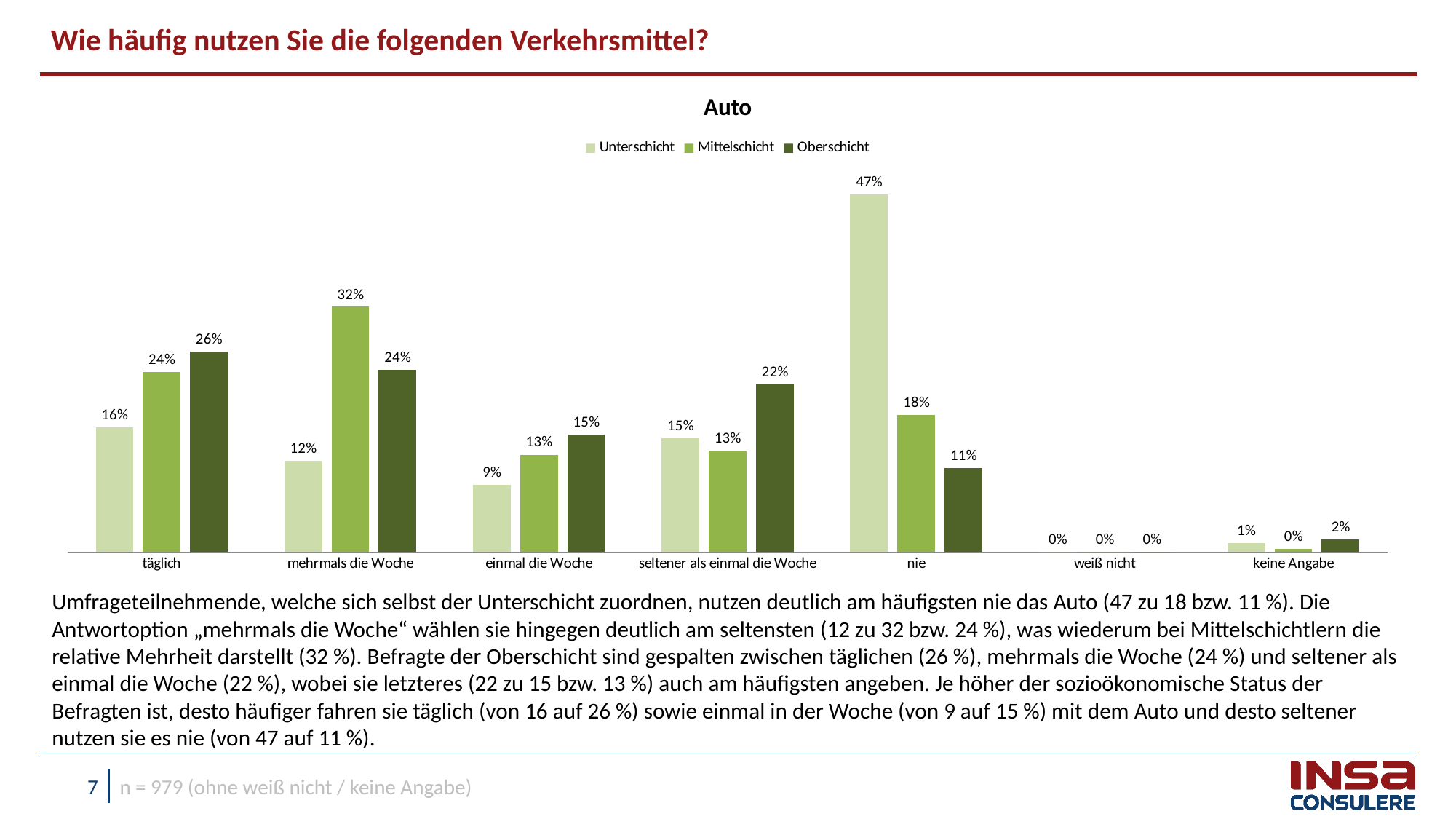

Wie häufig nutzen Sie die folgenden Verkehrsmittel?

### Chart: Auto

| Category | Unterschicht | Mittelschicht | Oberschicht |
|---|---|---|---|
| täglich | 0.16367663249188566 | 0.23564868406236988 | 0.26248275932210174 |
| mehrmals die Woche | 0.11893127367255406 | 0.3209775230468258 | 0.23833724946553653 |
| einmal die Woche | 0.08800407888646332 | 0.12752718950437636 | 0.15341382262206896 |
| seltener als einmal die Woche | 0.1491255939459444 | 0.13238168309023787 | 0.2192761163614506 |
| nie | 0.4683473486612716 | 0.179457293031 | 0.11027658202530617 |
| weiß nicht | 0.0 | 0.0 | 0.0 |
| keine Angabe | 0.011915072341881128 | 0.004007627265190788 | 0.016213470203535522 |
Umfrageteilnehmende, welche sich selbst der Unterschicht zuordnen, nutzen deutlich am häufigsten nie das Auto (47 zu 18 bzw. 11 %). Die Antwortoption „mehrmals die Woche“ wählen sie hingegen deutlich am seltensten (12 zu 32 bzw. 24 %), was wiederum bei Mittelschichtlern die relative Mehrheit darstellt (32 %). Befragte der Oberschicht sind gespalten zwischen täglichen (26 %), mehrmals die Woche (24 %) und seltener als einmal die Woche (22 %), wobei sie letzteres (22 zu 15 bzw. 13 %) auch am häufigsten angeben. Je höher der sozioökonomische Status der Befragten ist, desto häufiger fahren sie täglich (von 16 auf 26 %) sowie einmal in der Woche (von 9 auf 15 %) mit dem Auto und desto seltener nutzen sie es nie (von 47 auf 11 %).
n = 979 (ohne weiß nicht / keine Angabe)